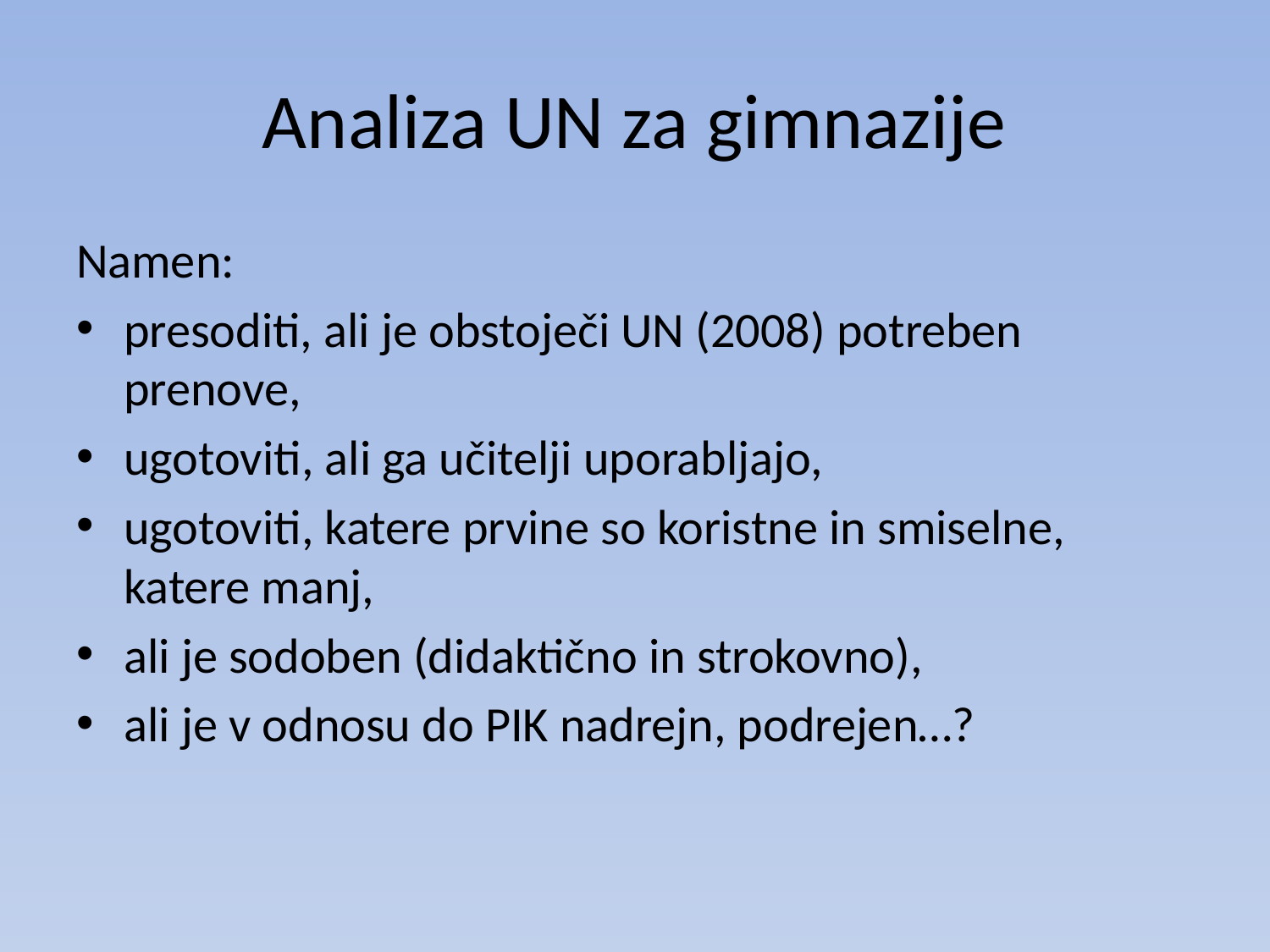

# Analiza UN za gimnazije
Namen:
presoditi, ali je obstoječi UN (2008) potreben prenove,
ugotoviti, ali ga učitelji uporabljajo,
ugotoviti, katere prvine so koristne in smiselne, katere manj,
ali je sodoben (didaktično in strokovno),
ali je v odnosu do PIK nadrejn, podrejen…?